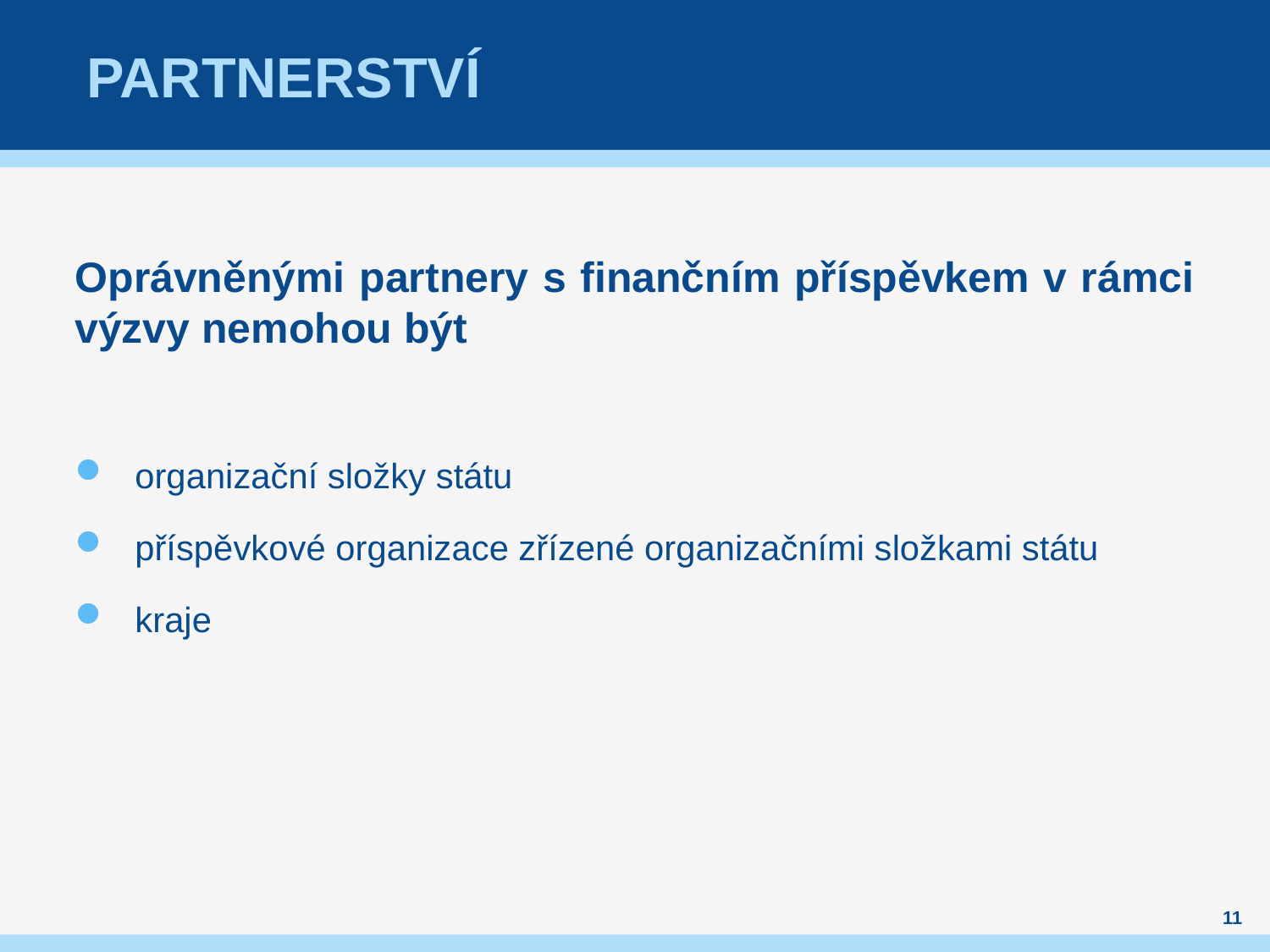

# Partnerství
Oprávněnými partnery s finančním příspěvkem v rámci výzvy nemohou být

organizační složky státu
příspěvkové organizace zřízené organizačními složkami státu
kraje

11